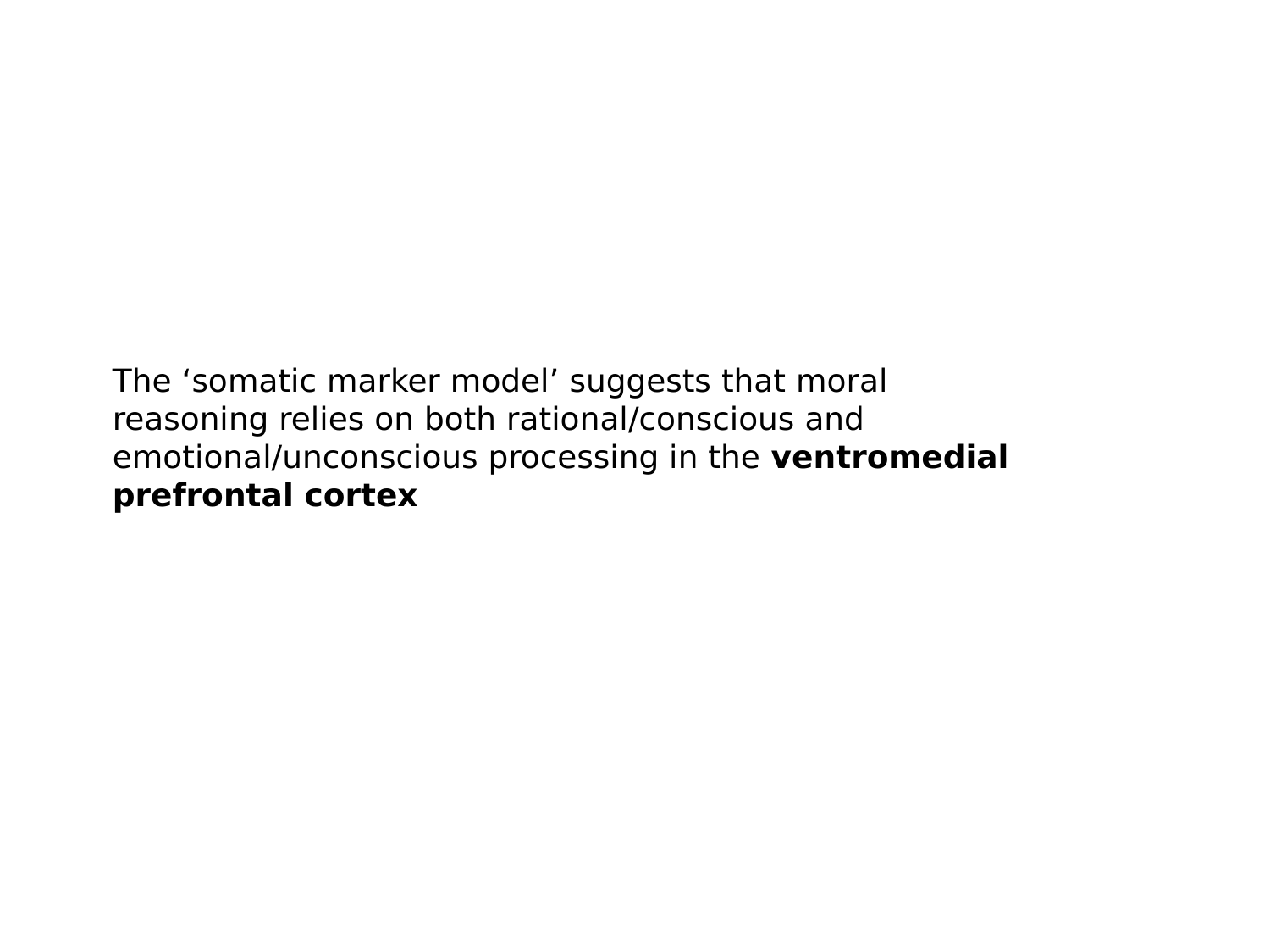

The ‘somatic marker model’ suggests that moral
reasoning relies on both rational/conscious and emotional/unconscious processing in the ventromedial prefrontal cortex